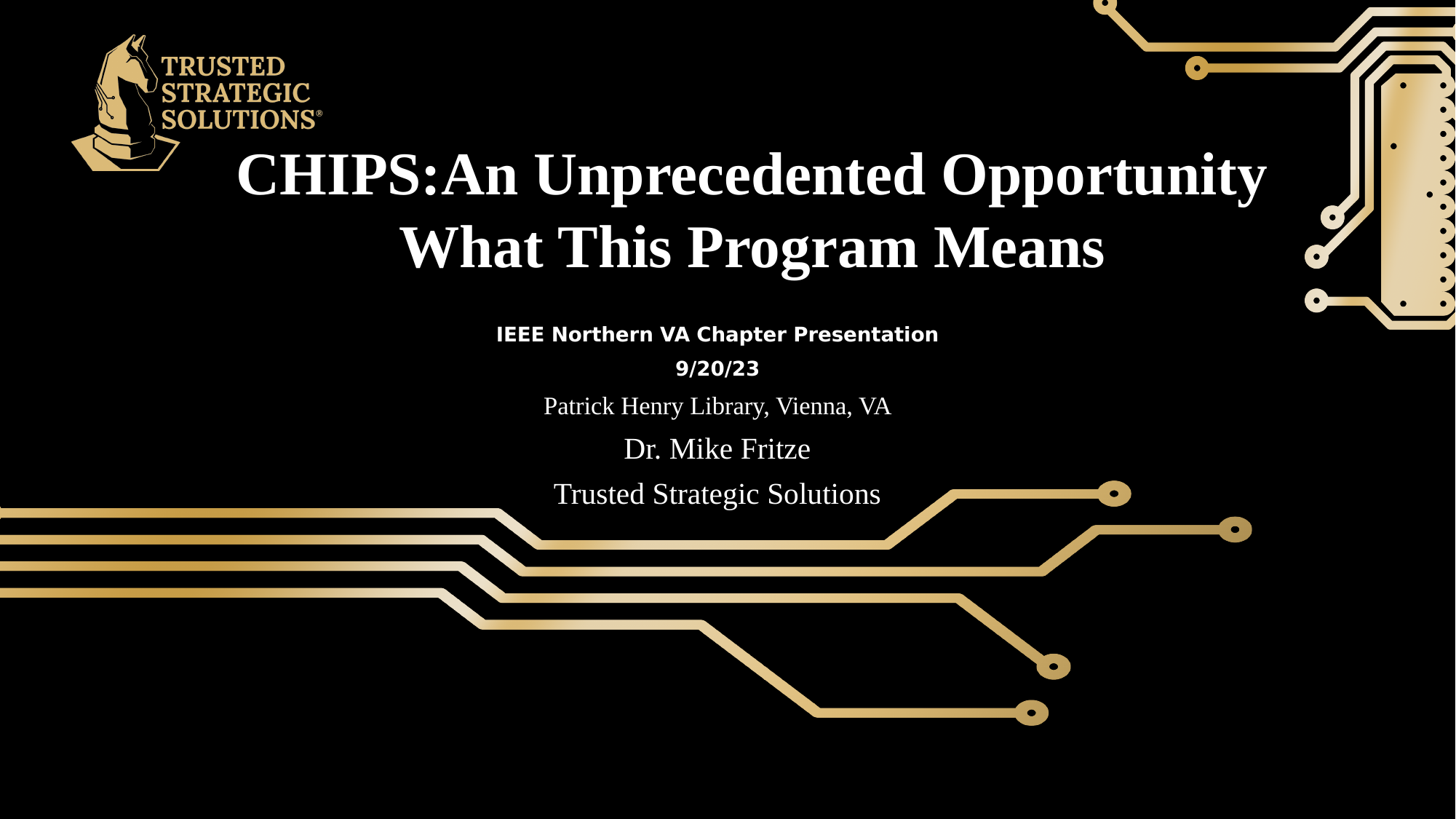

# CHIPS:An Unprecedented Opportunity What This Program Means
IEEE Northern VA Chapter Presentation
9/20/23
Patrick Henry Library, Vienna, VA
Dr. Mike Fritze
Trusted Strategic Solutions